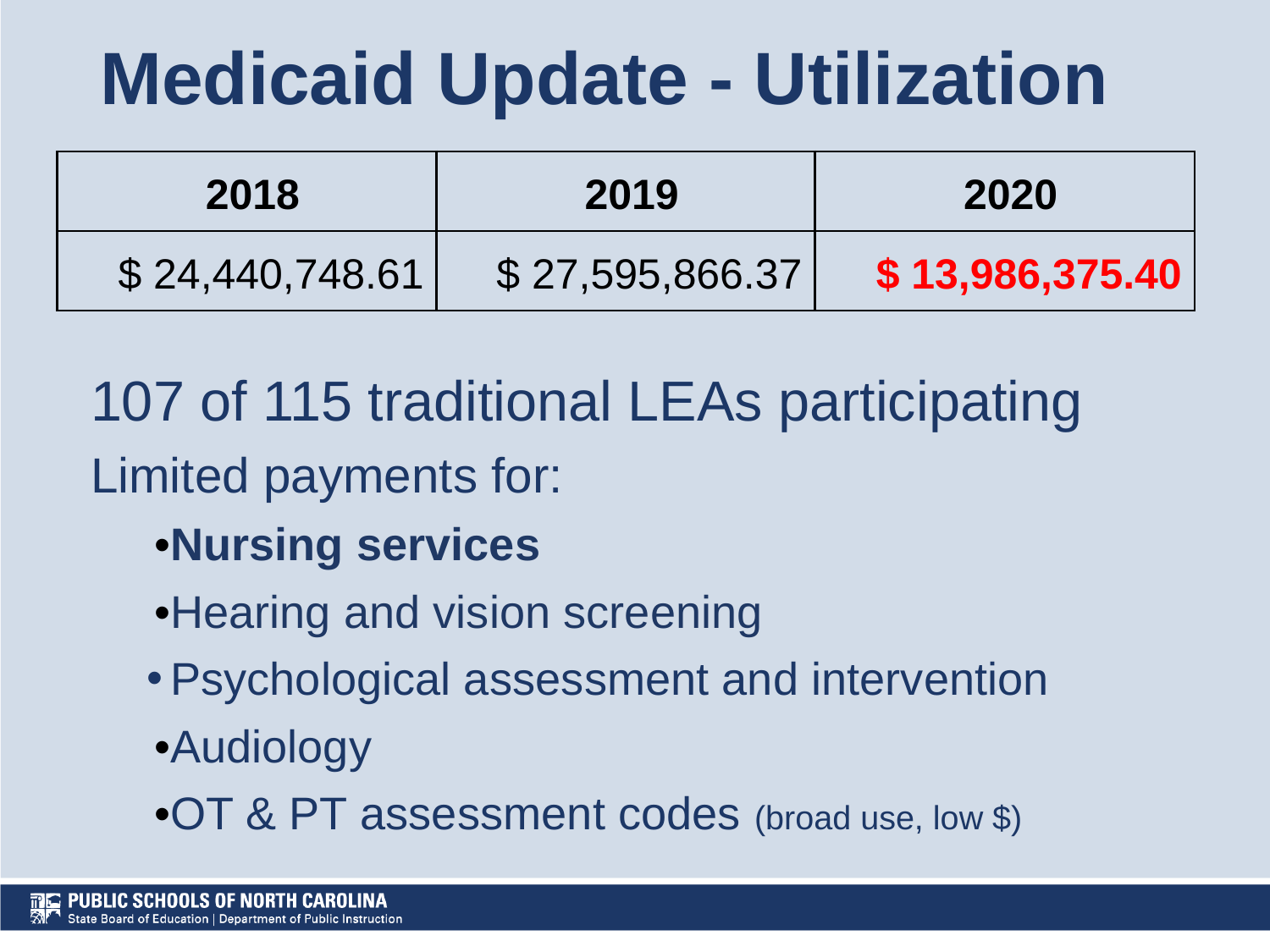

# Medicaid Update - Utilization
| 2018 | 2019 | 2020 |
| --- | --- | --- |
| $ 24,440,748.61 | $ 27,595,866.37 | $ 13,986,375.40 |
107 of 115 traditional LEAs participating
Limited payments for:
•Nursing services
•Hearing and vision screening
Psychological assessment and intervention
•Audiology
•OT & PT assessment codes (broad use, low $)